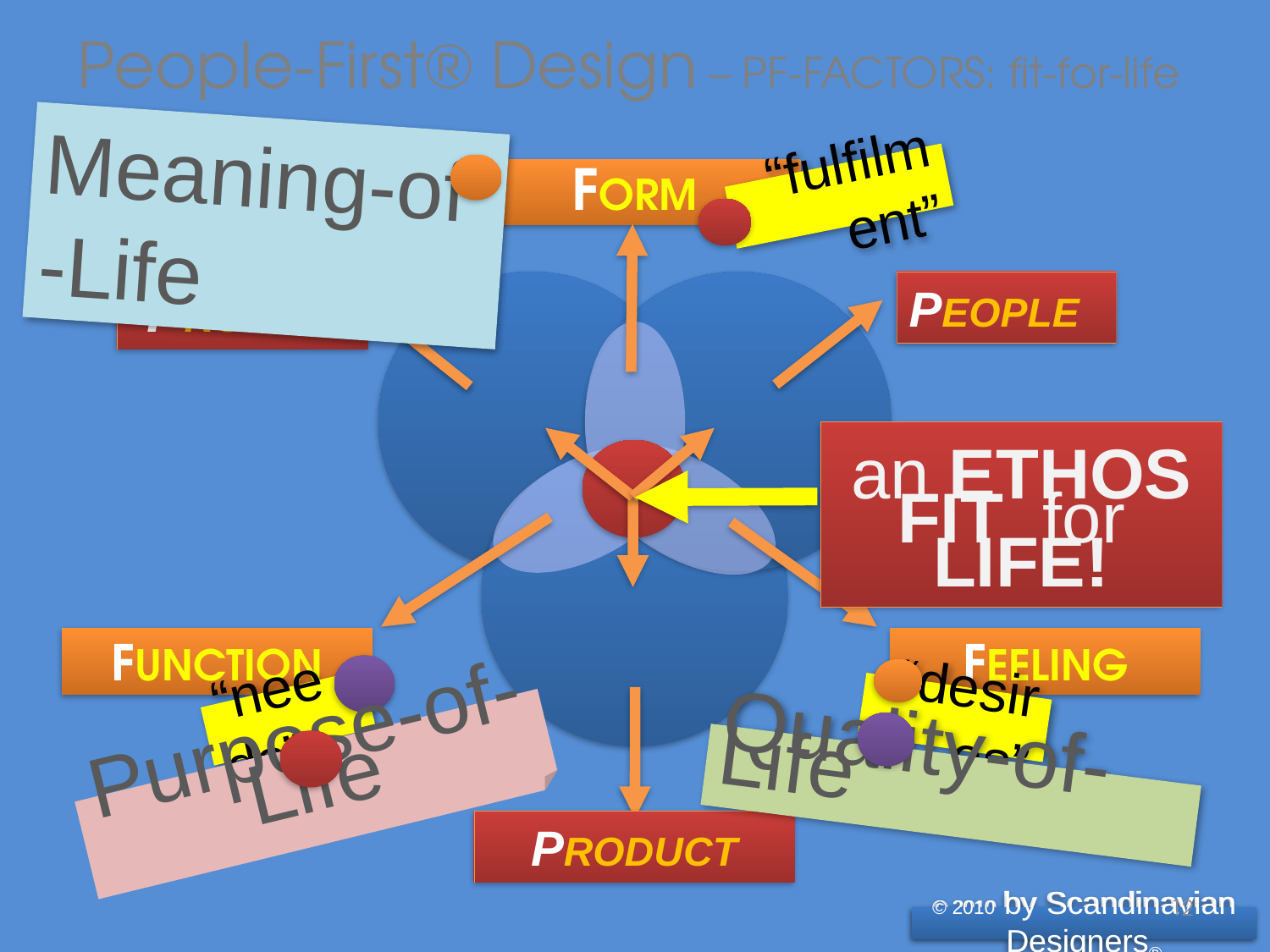

# People-First® Design – PF-FACTORS: fit-for-life
Meaning-of -Life

FORM
“fulfilment”

PROCESS
PEOPLE

an ETHOS
FIT  for  LIFE!

FUNCTION
FEELING

“needs”

“desires”

Quality-of-Life

Purpose-of-Life
PRODUCT
12